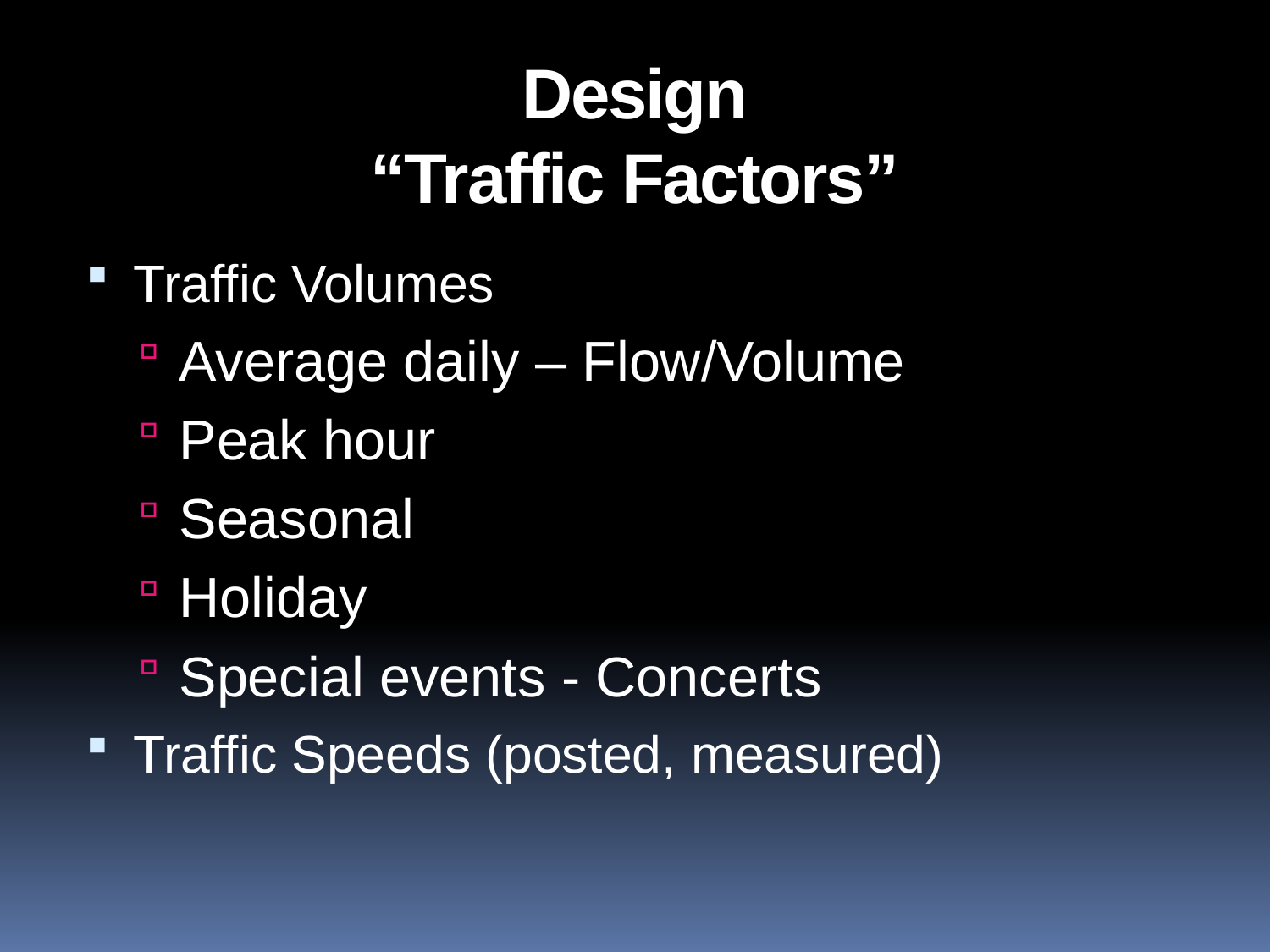

Design
“Traffic Factors”
Traffic Volumes
Average daily – Flow/Volume
Peak hour
Seasonal
Holiday
Special events - Concerts
Traffic Speeds (posted, measured)